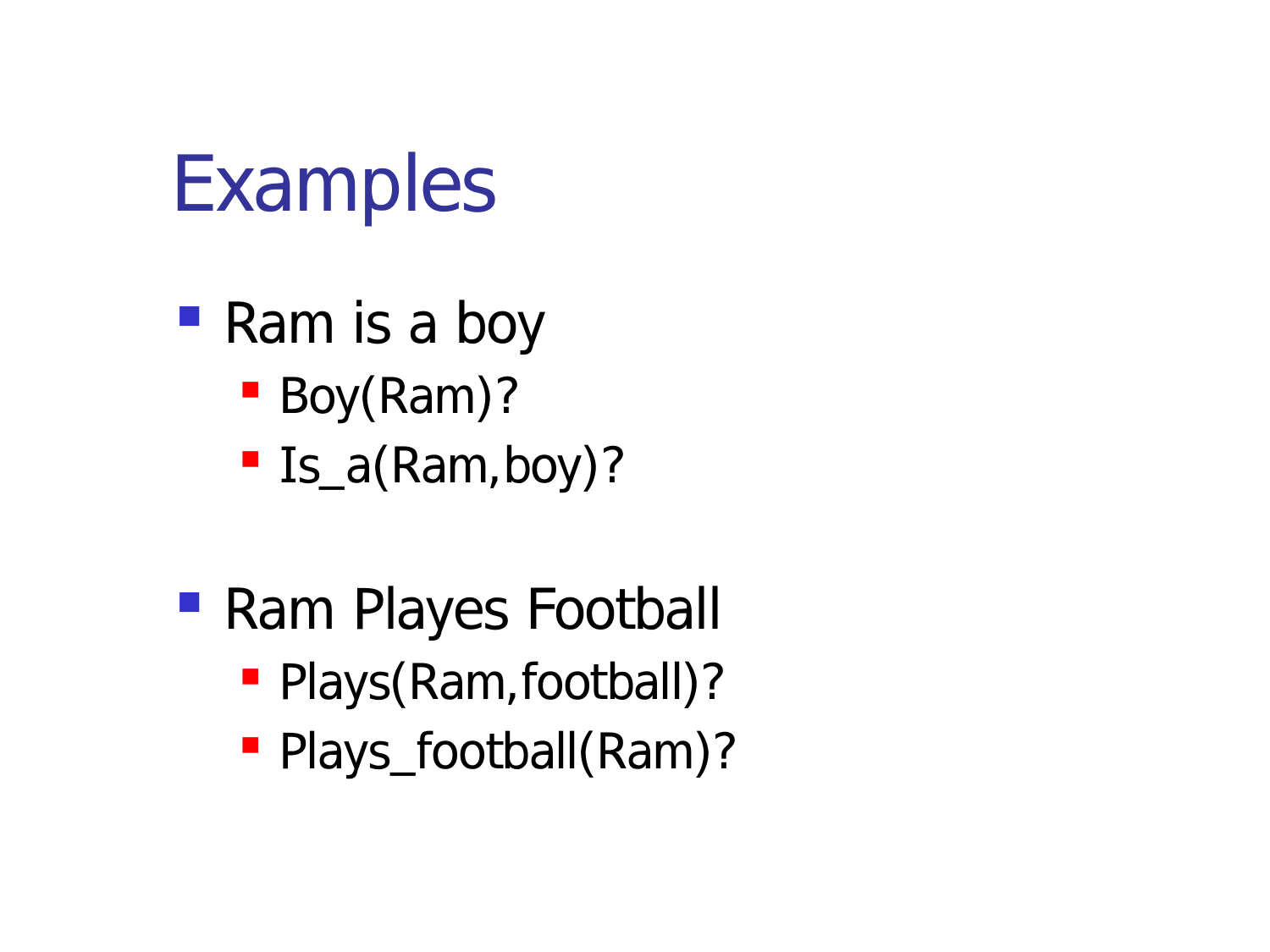

# Examples
Ram is a boy
Boy(Ram)?
Is_a(Ram,boy)?

Ram Playes Football
Plays(Ram,football)?
Plays_football(Ram)?